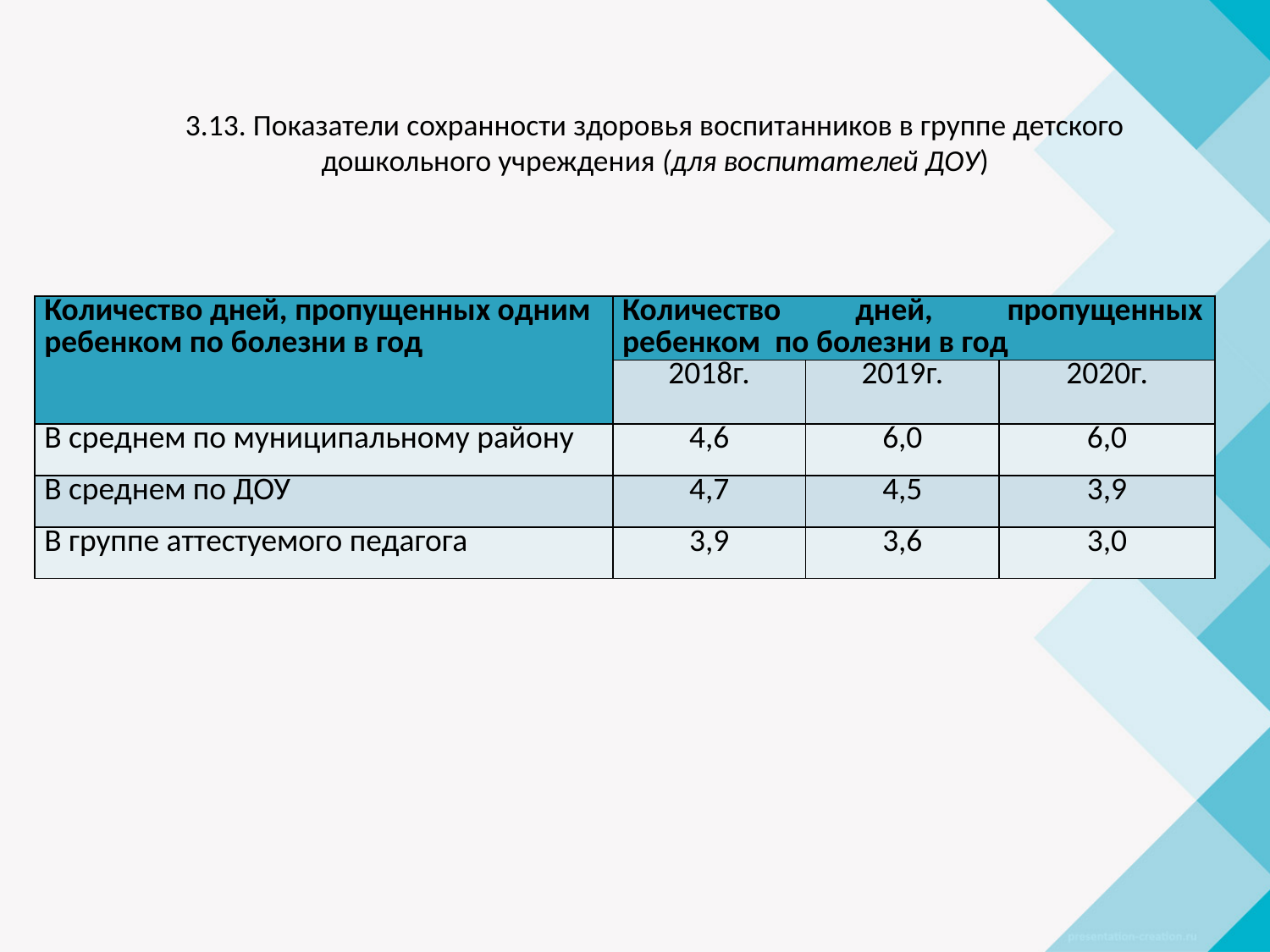

# 3.13. Показатели сохранности здоровья воспитанников в группе детского дошкольного учреждения (для воспитателей ДОУ)
| Количество дней, пропущенных одним ребенком по болезни в год | Количество дней, пропущенных ребенком по болезни в год |  |  |
| --- | --- | --- | --- |
|  | 2018г. | 2019г. | 2020г. |
| В среднем по муниципальному району | 4,6 | 6,0 | 6,0 |
| В среднем по ДОУ | 4,7 | 4,5 | 3,9 |
| В группе аттестуемого педагога | 3,9 | 3,6 | 3,0 |